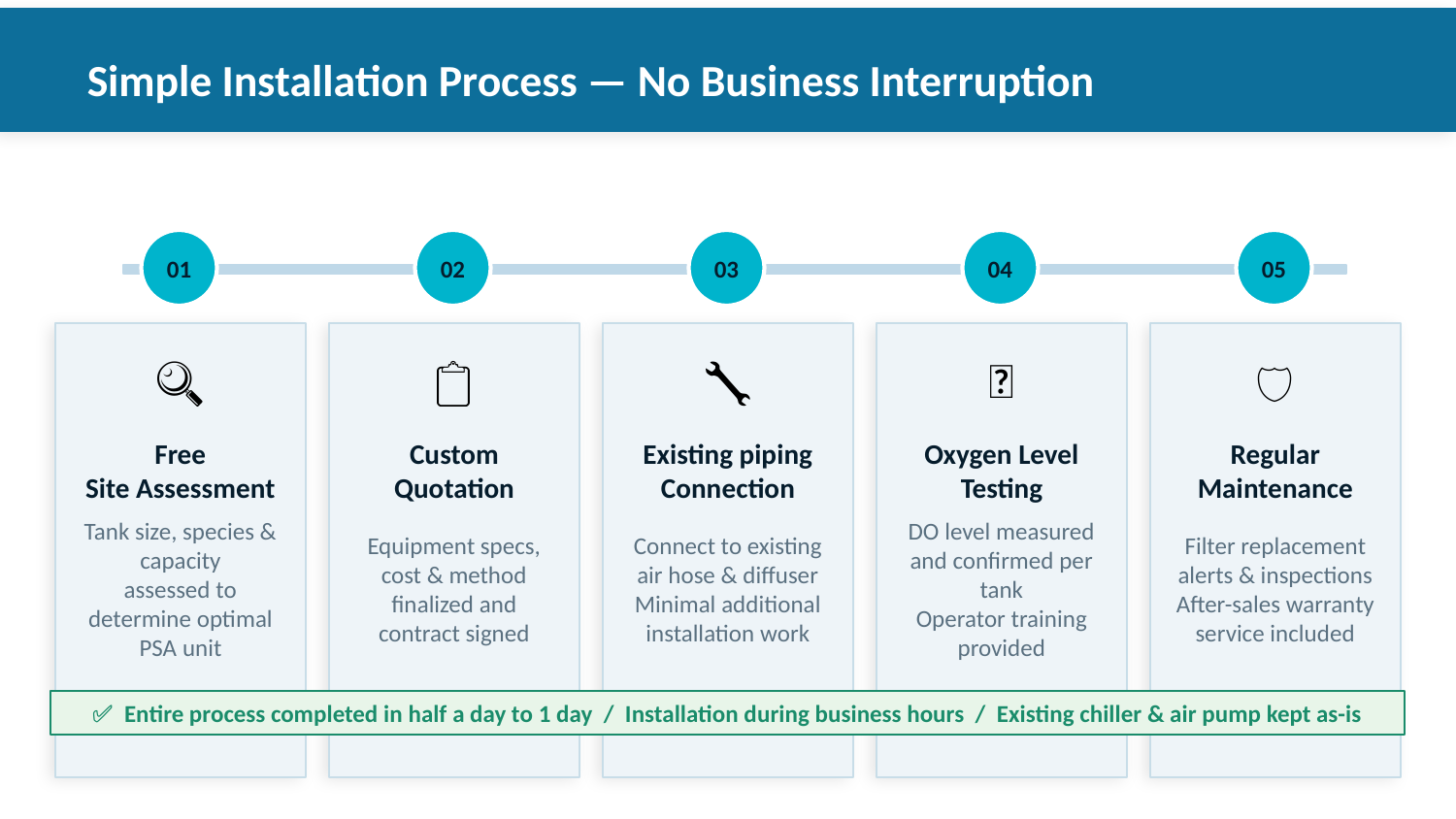

Simple Installation Process — No Business Interruption

01

02

03

04

05

🔍
📋
🔧
🧪
🛡️
Free
Site Assessment
Custom
Quotation
Existing piping
Connection
Oxygen Level
Testing
Regular
Maintenance
Tank size, species & capacity
assessed to determine optimal PSA unit
Equipment specs, cost & method
finalized and contract signed
Connect to existing air hose & diffuser
Minimal additional installation work
DO level measured and confirmed per tank
Operator training provided
Filter replacement alerts & inspections
After-sales warranty service included

✅  Entire process completed in half a day to 1 day  /  Installation during business hours  /  Existing chiller & air pump kept as-is